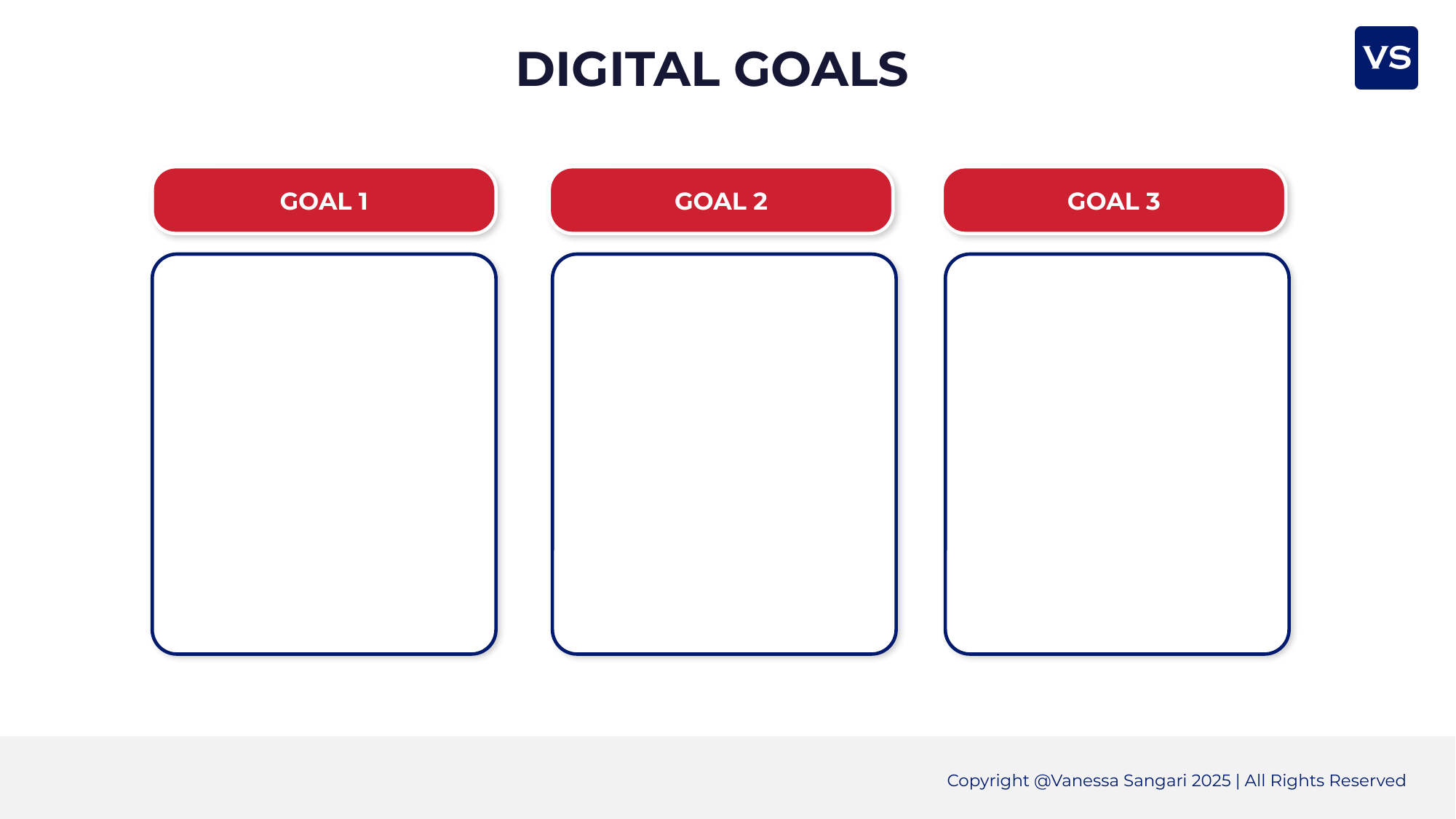

DIGITAL GOALS
GOAL 1
GOAL 2
GOAL 3